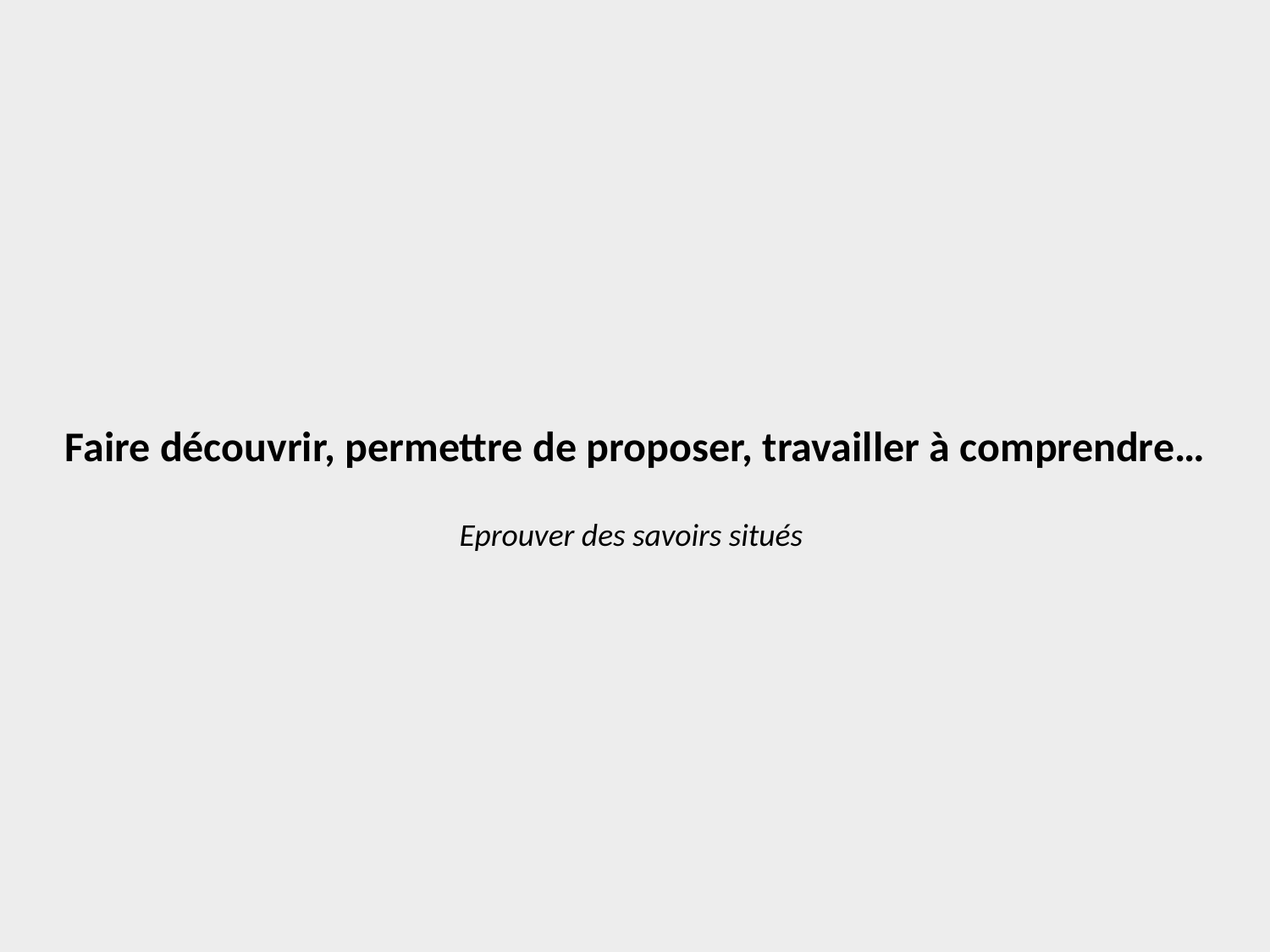

Faire découvrir, permettre de proposer, travailler à comprendre…

Eprouver des savoirs situés